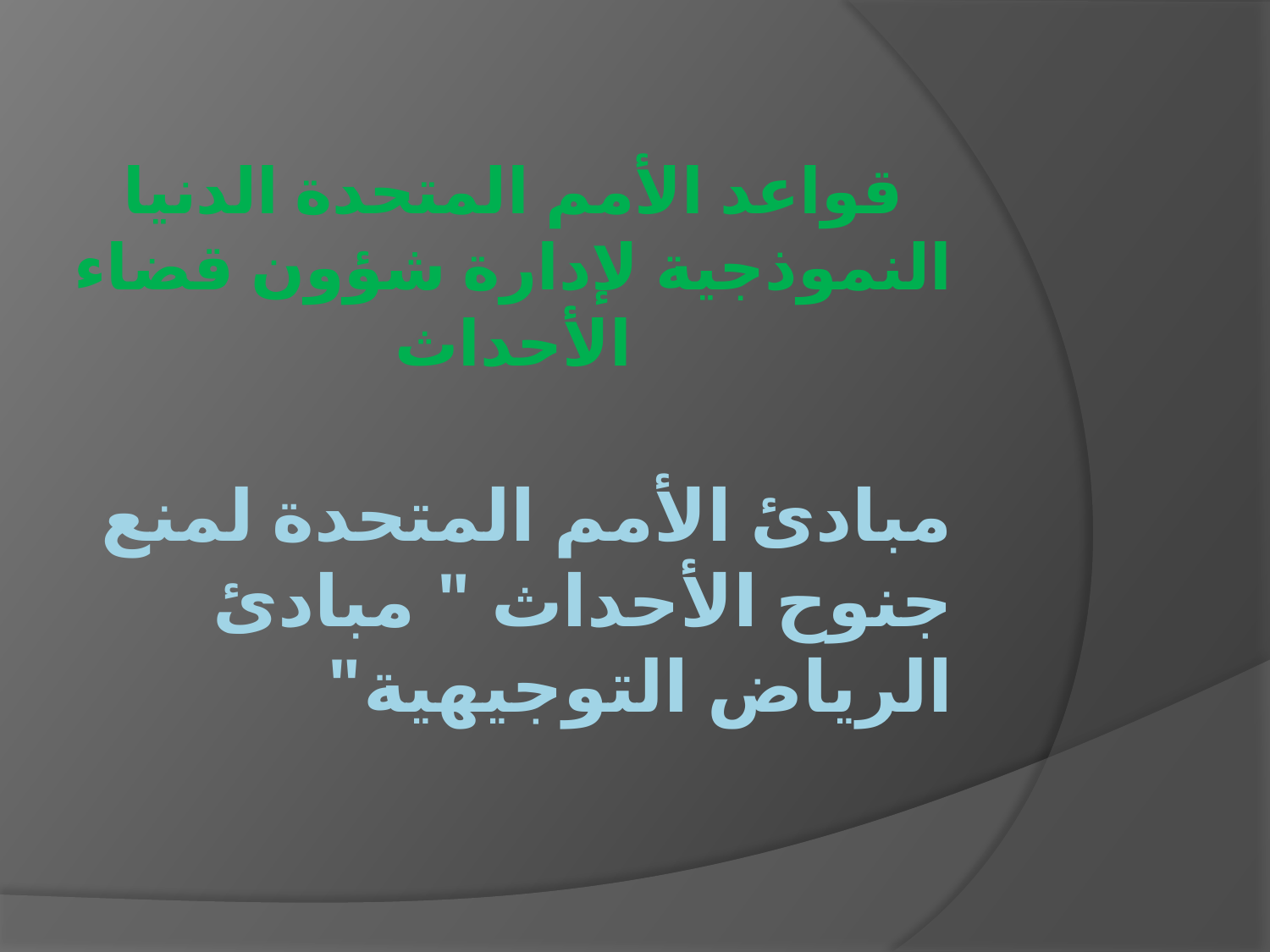

قواعد الأمم المتحدة الدنيا النموذجية لإدارة شؤون قضاء الأحداث

# مبادئ الأمم المتحدة لمنع جنوح الأحداث " مبادئ الرياض التوجيهية"